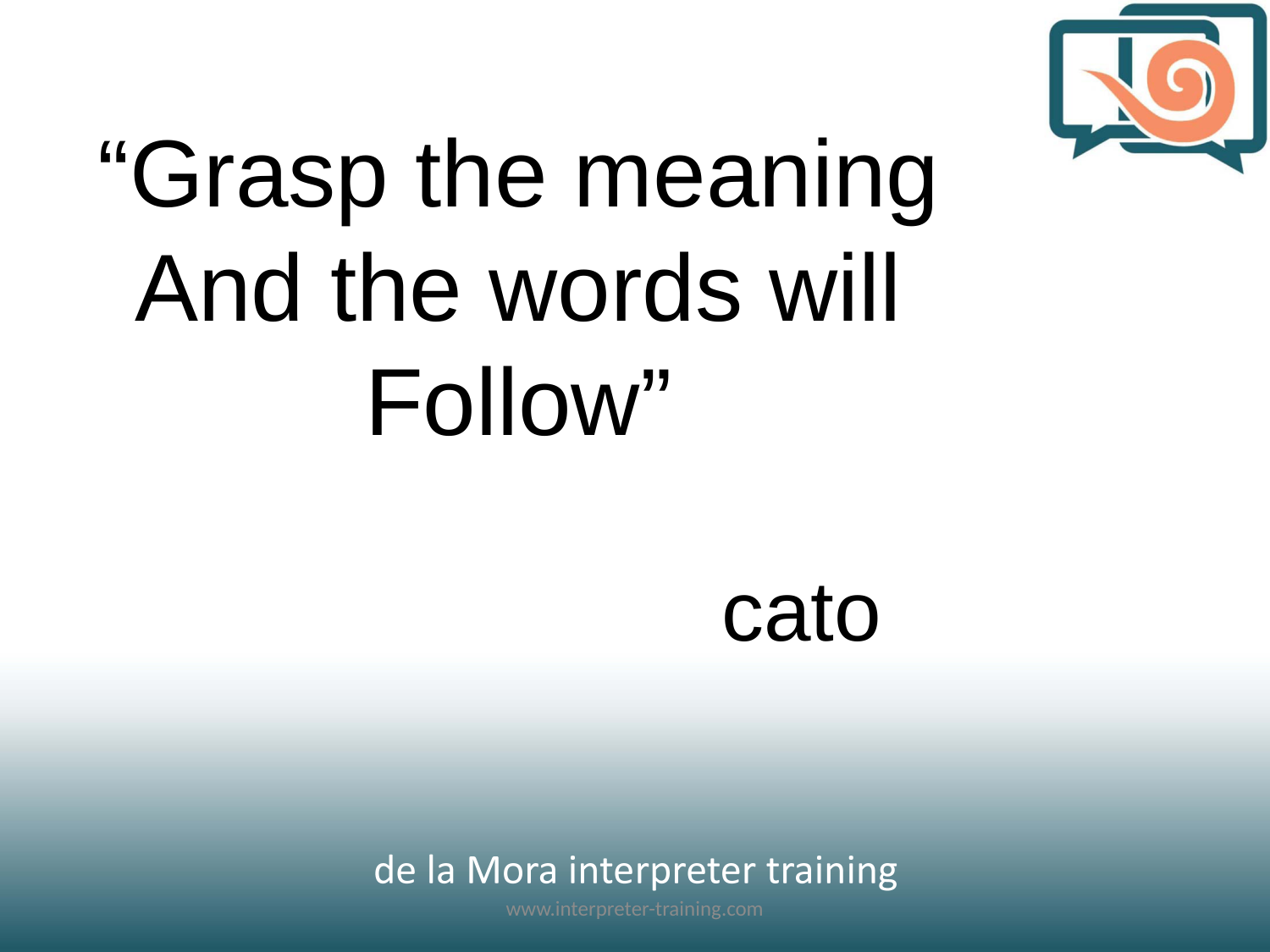

“Grasp the meaning
And the words will Follow”

     					cato
www.interpreter-training.com